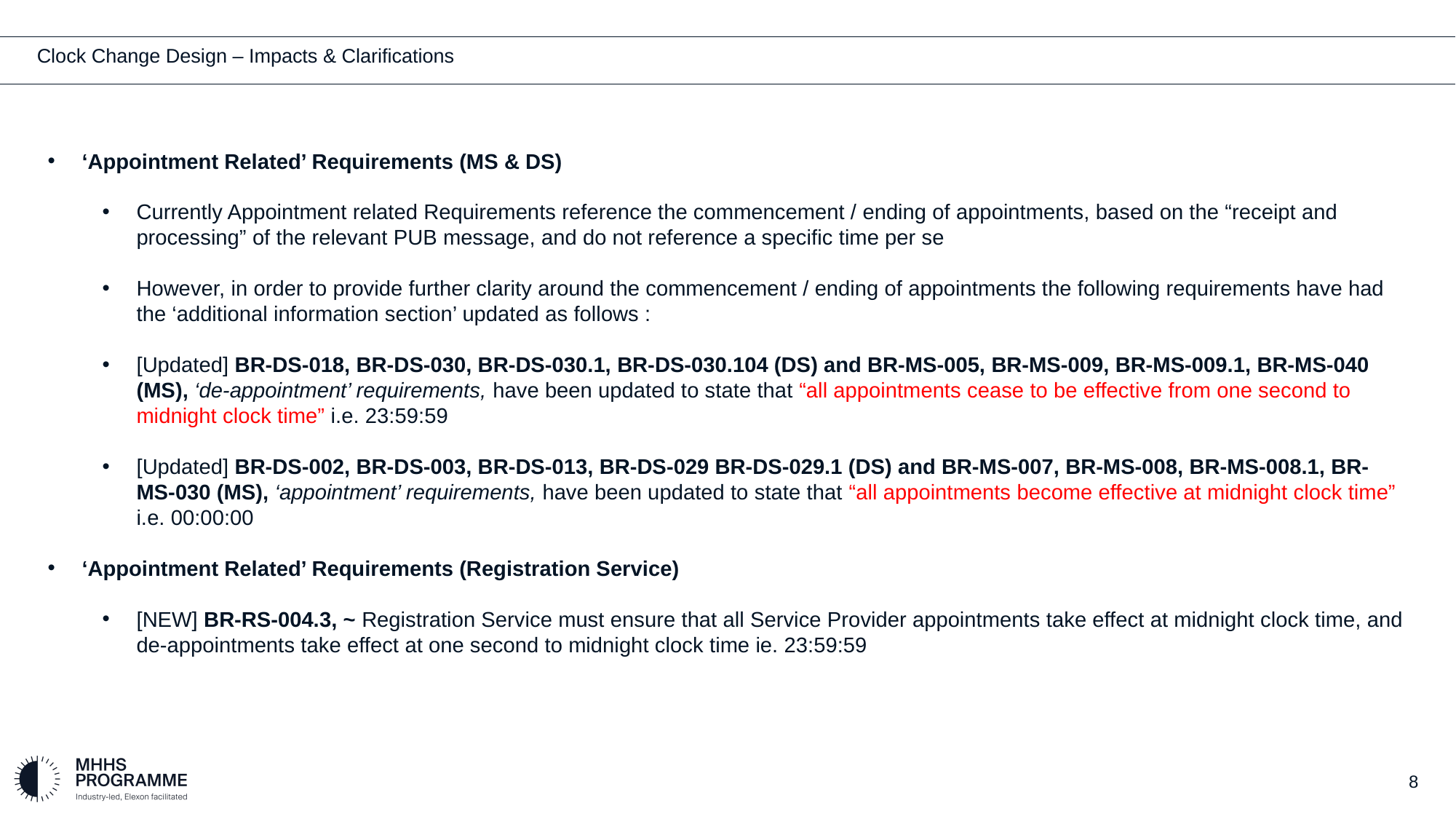

# Clock Change Design – Impacts & Clarifications

‘Appointment Related’ Requirements (MS & DS)

Currently Appointment related Requirements reference the commencement / ending of appointments, based on the “receipt and processing” of the relevant PUB message, and do not reference a specific time per se

However, in order to provide further clarity around the commencement / ending of appointments the following requirements have had the ‘additional information section’ updated as follows :

[Updated] BR-DS-018, BR-DS-030, BR-DS-030.1, BR-DS-030.104 (DS) and BR-MS-005, BR-MS-009, BR-MS-009.1, BR-MS-040 (MS), ‘de-appointment’ requirements, have been updated to state that “all appointments cease to be effective from one second to midnight clock time” i.e. 23:59:59

[Updated] BR-DS-002, BR-DS-003, BR-DS-013, BR-DS-029 BR-DS-029.1 (DS) and BR-MS-007, BR-MS-008, BR-MS-008.1, BR-MS-030 (MS), ‘appointment’ requirements, have been updated to state that “all appointments become effective at midnight clock time” i.e. 00:00:00

‘Appointment Related’ Requirements (Registration Service)

[NEW] BR-RS-004.3, ~ Registration Service must ensure that all Service Provider appointments take effect at midnight clock time, and de-appointments take effect at one second to midnight clock time ie. 23:59:59

8